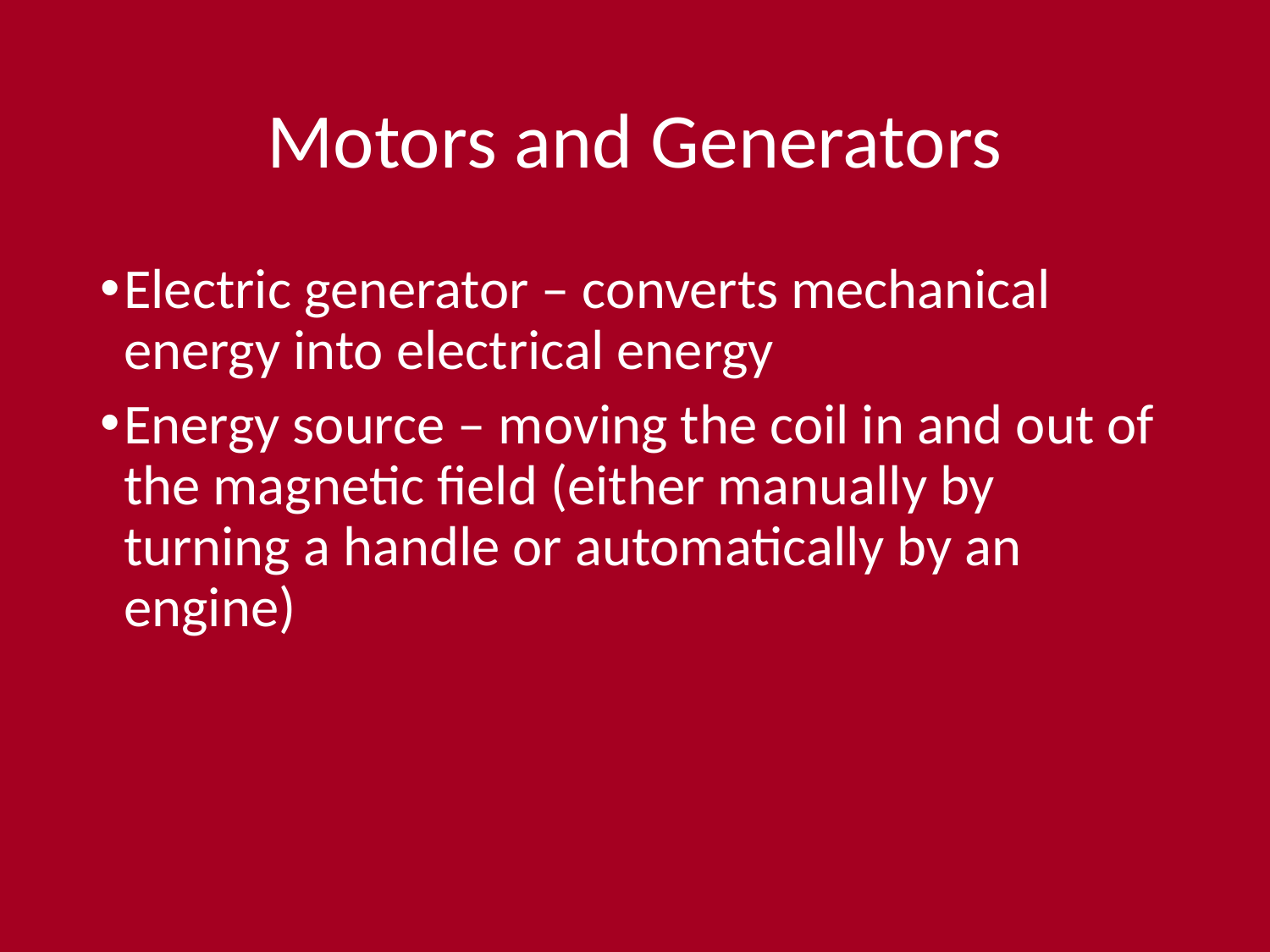

# Motors and Generators
Electric generator – converts mechanical energy into electrical energy
Energy source – moving the coil in and out of the magnetic field (either manually by turning a handle or automatically by an engine)